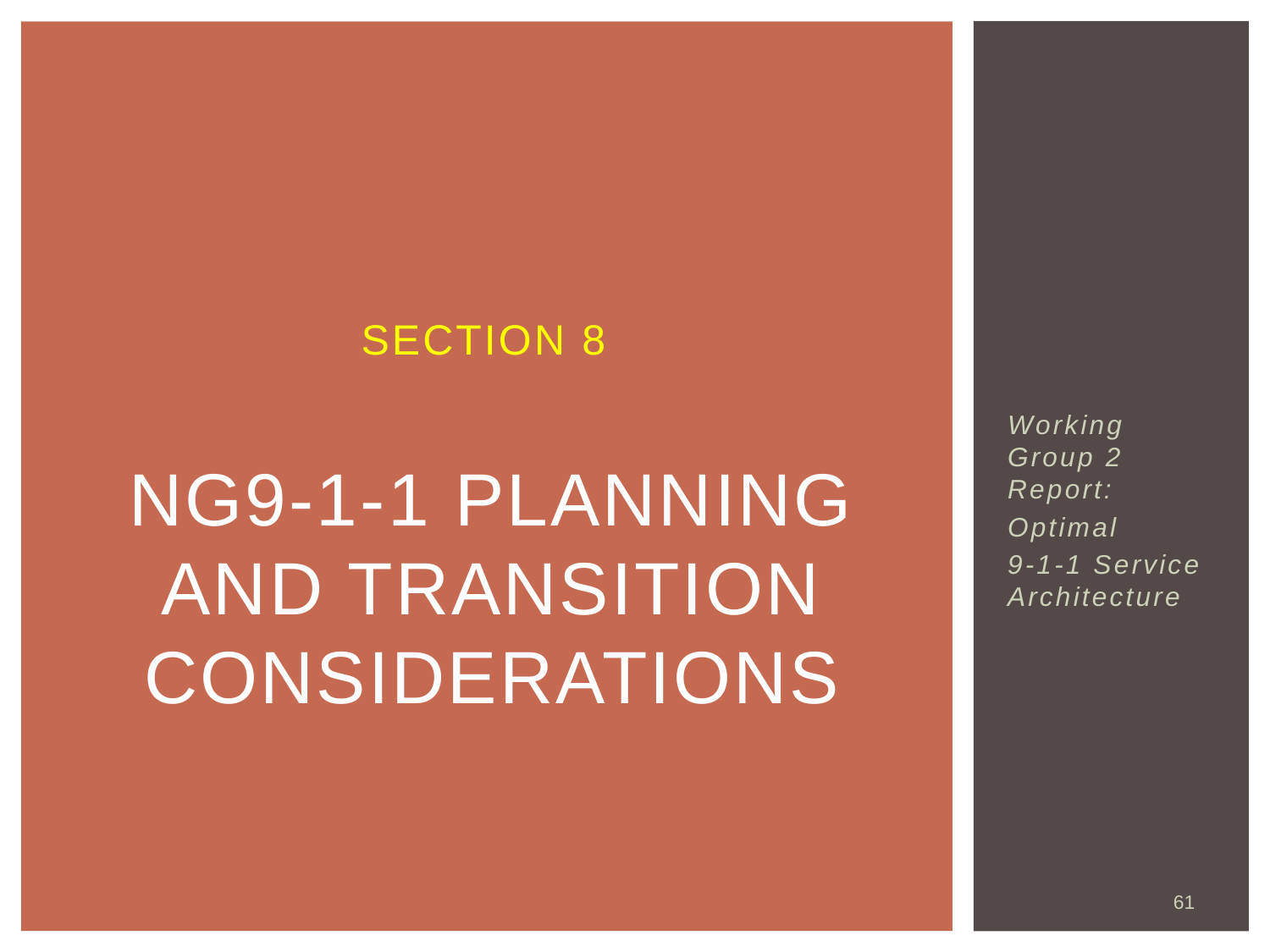

# Section 8 NG9-1-1 planning and transition considerations
Working Group 2 Report:
Optimal
9-1-1 Service Architecture

61